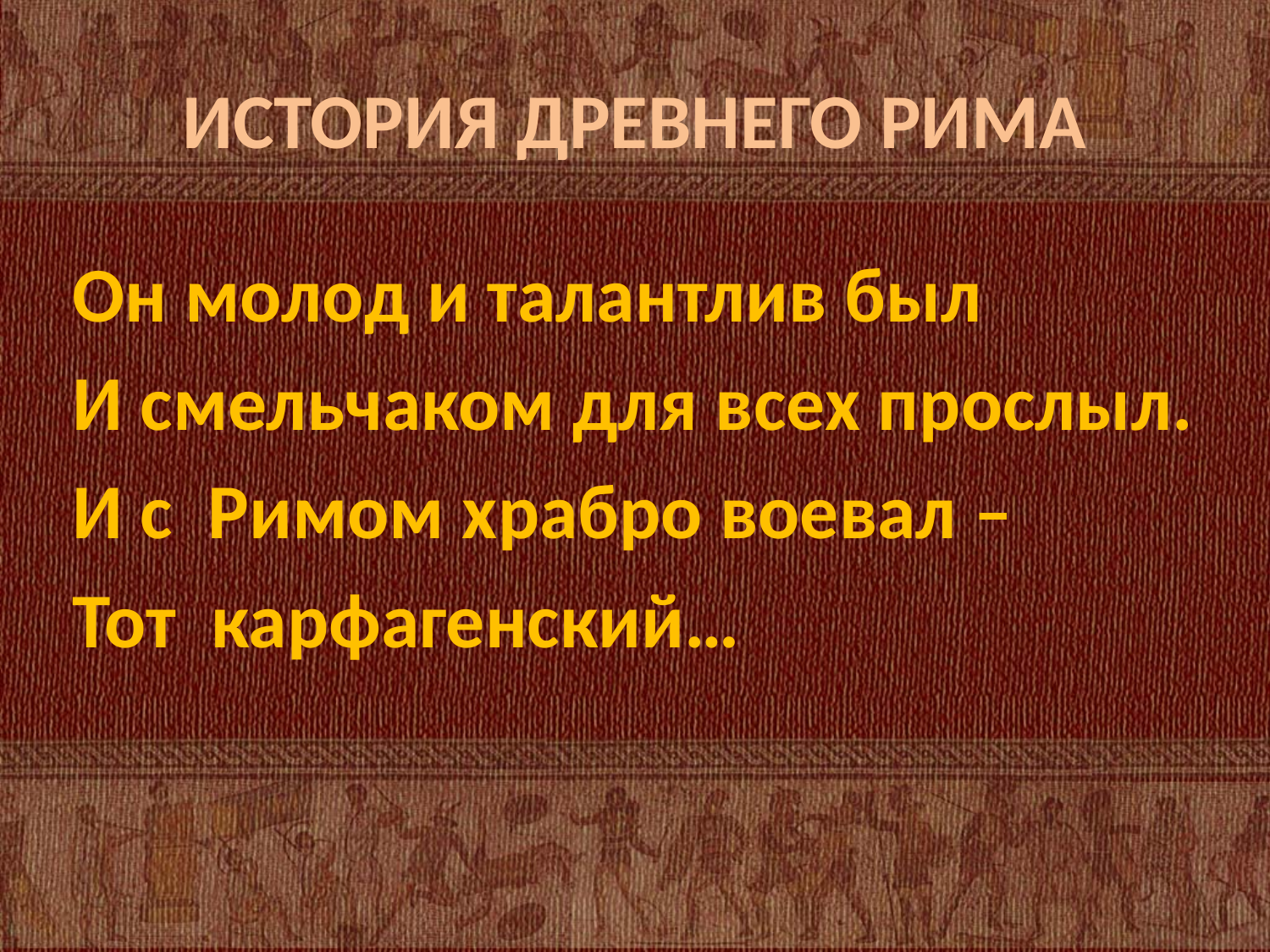

# ИСТОРИЯ ДРЕВНЕГО РИМА
Он молод и талантлив был
И смельчаком для всех прослыл.
И с  Римом храбро воевал –
Тот  карфагенский…